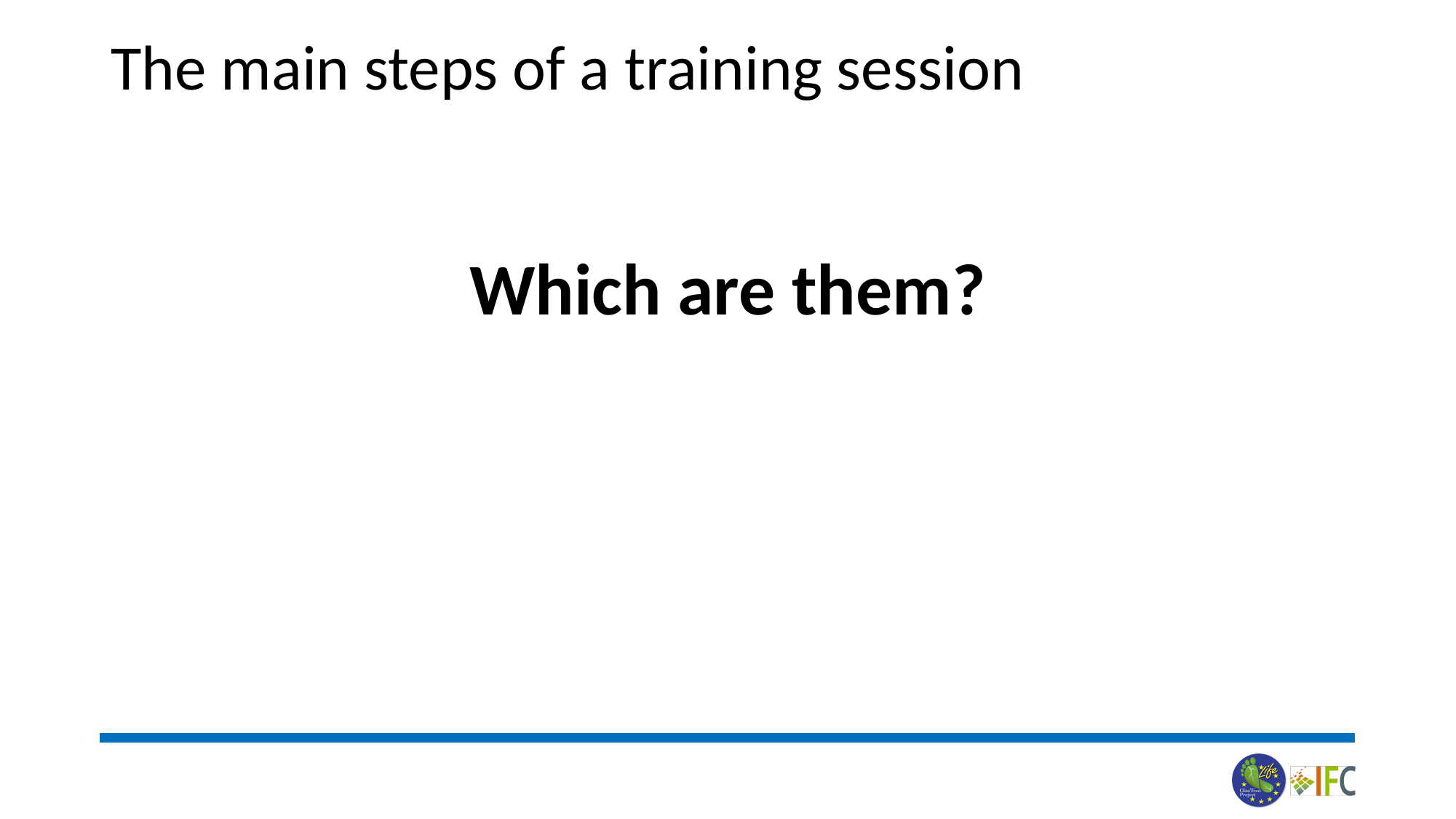

# The main steps of a training session

Which are them?